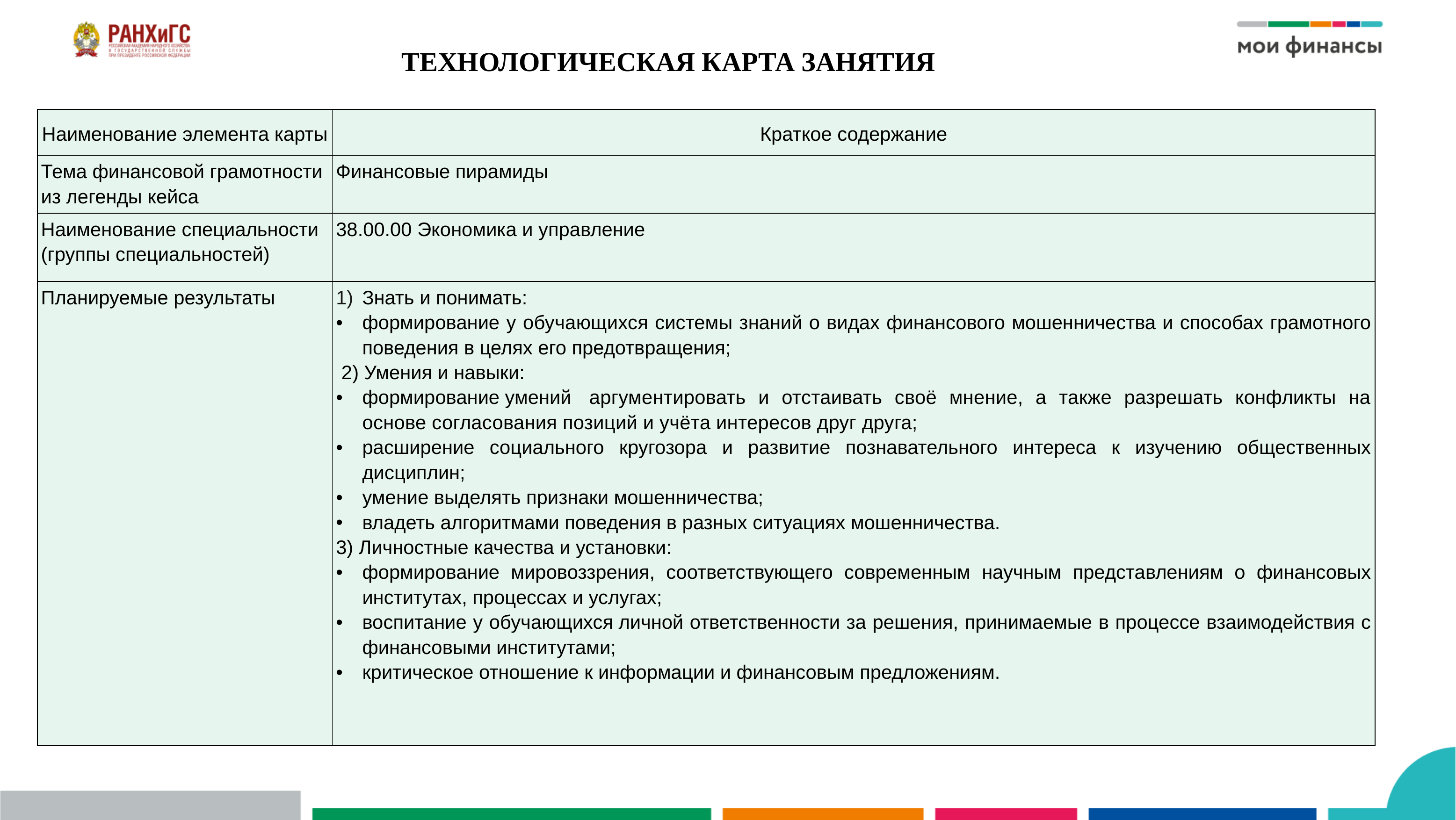

ТЕХНОЛОГИЧЕСКАЯ КАРТА ЗАНЯТИЯ
| Наименование элемента карты | Краткое содержание |
| --- | --- |
| Тема финансовой грамотности из легенды кейса | Финансовые пирамиды |
| Наименование специальности (группы специальностей) | 38.00.00 Экономика и управление |
| Планируемые результаты | Знать и понимать: формирование у обучающихся системы знаний о видах финансового мошенничества и способах грамотного поведения в целях его предотвращения;  2) Умения и навыки: формирование умений  аргументировать и отстаивать своё мнение, а также разрешать конфликты на основе согласования позиций и учёта интересов друг друга; расширение социального кругозора и развитие познавательного интереса к изучению общественных дисциплин; умение выделять признаки мошенничества; владеть алгоритмами поведения в разных ситуациях мошенничества. 3) Личностные качества и установки: формирование мировоззрения, соответствующего современным научным представлениям о финансовых институтах, процессах и услугах; воспитание у обучающихся личной ответственности за решения, принимаемые в процессе взаимодействия с финансовыми институтами; критическое отношение к информации и финансовым предложениям. |